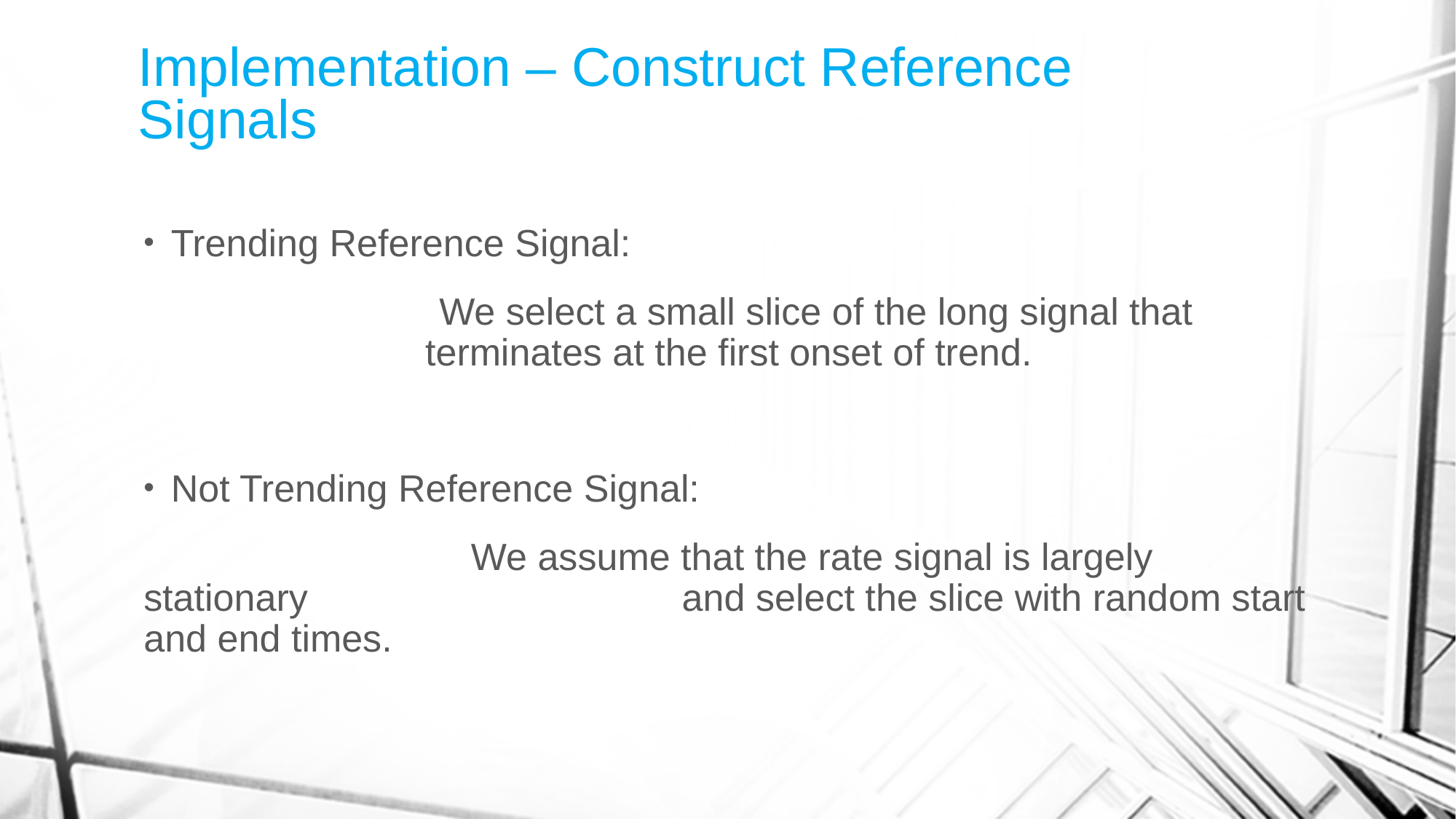

# Implementation – Construct Reference Signals
Trending Reference Signal:
                            We select a small slice of the long signal that 			      terminates at the first onset of trend.

Not Trending Reference Signal:
                               We assume that the rate signal is largely stationary             	                    and select the slice with random start and end times.